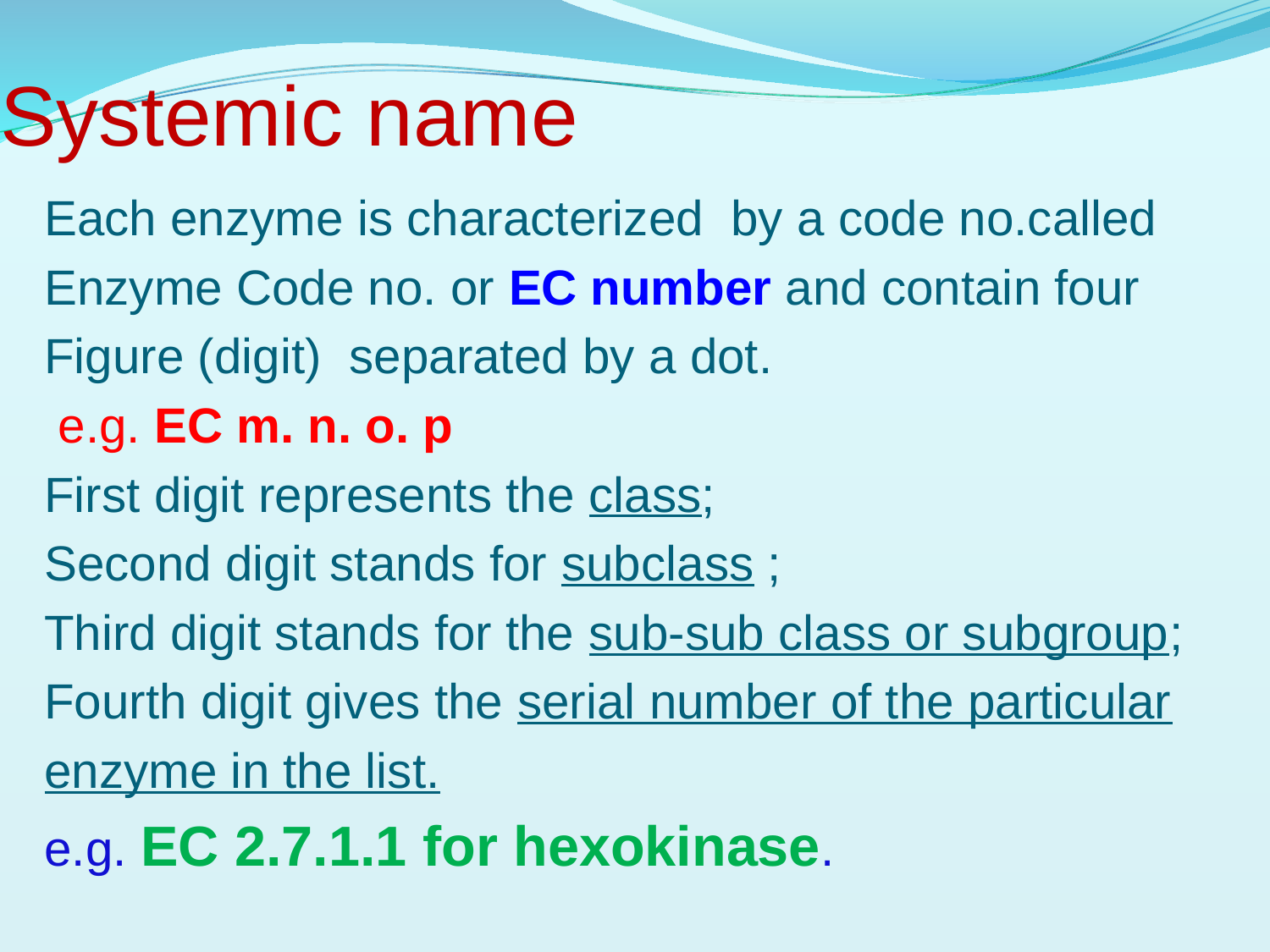

Systemic name
Each enzyme is characterized  by a code no.called
Enzyme Code no. or EC number and contain four
Figure (digit)  separated by a dot.
 e.g. EC m. n. o. p
First digit represents the class;
Second digit stands for subclass ;
Third digit stands for the sub-sub class or subgroup;
Fourth digit gives the serial number of the particular
enzyme in the list.
e.g. EC 2.7.1.1 for hexokinase.